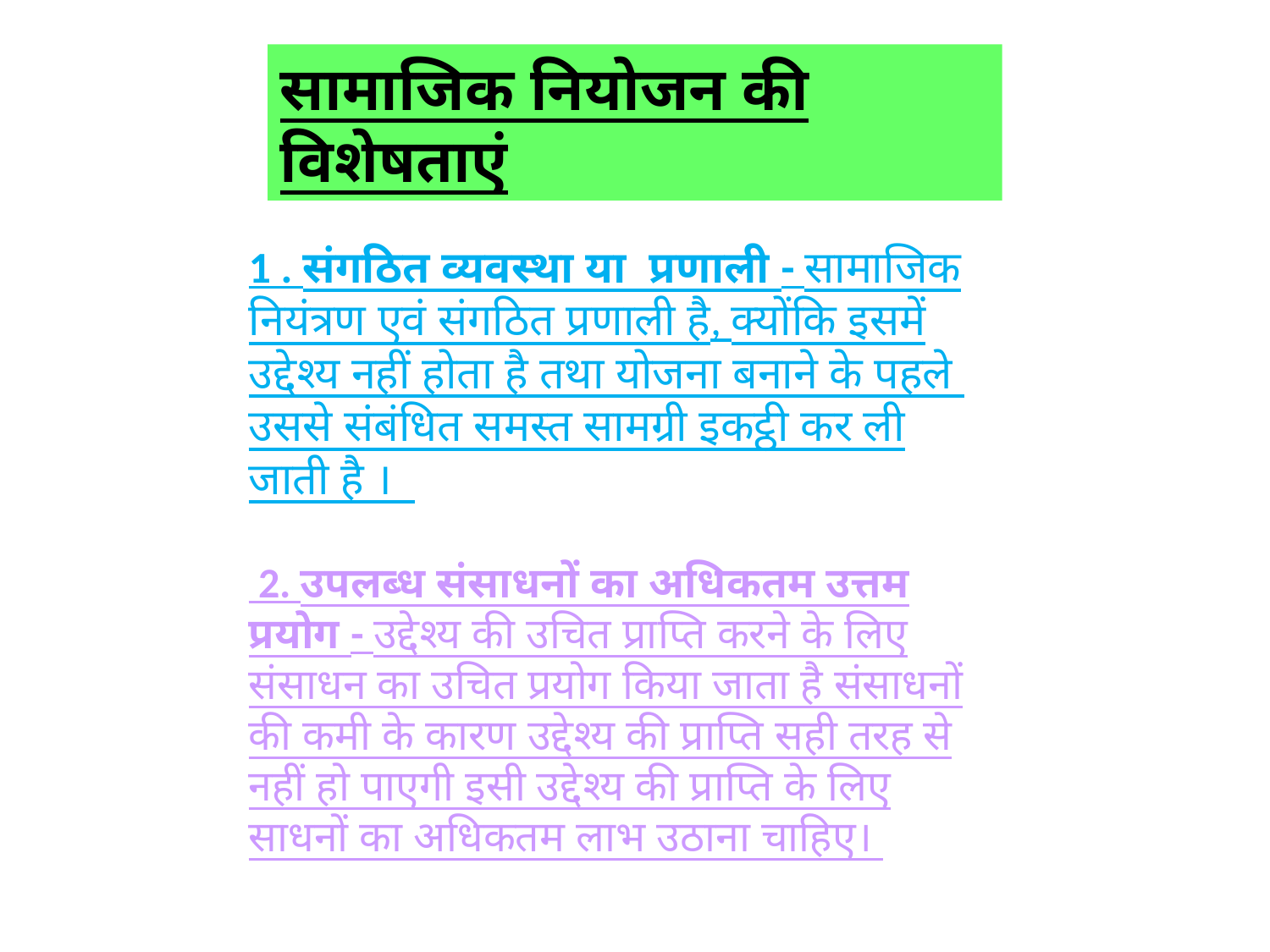

सामाजिक नियोजन की विशेषताएं
1 . संगठित व्यवस्था या  प्रणाली - सामाजिक नियंत्रण एवं संगठित प्रणाली है, क्योंकि इसमें उद्देश्य नहीं होता है तथा योजना बनाने के पहले  उससे संबंधित समस्त सामग्री इकट्ठी कर ली जाती है ।
 2. उपलब्ध संसाधनों का अधिकतम उत्तम प्रयोग - उद्देश्य की उचित प्राप्ति करने के लिए संसाधन का उचित प्रयोग किया जाता है संसाधनों की कमी के कारण उद्देश्य की प्राप्ति सही तरह से नहीं हो पाएगी इसी उद्देश्य की प्राप्ति के लिए साधनों का अधिकतम लाभ उठाना चाहिए।